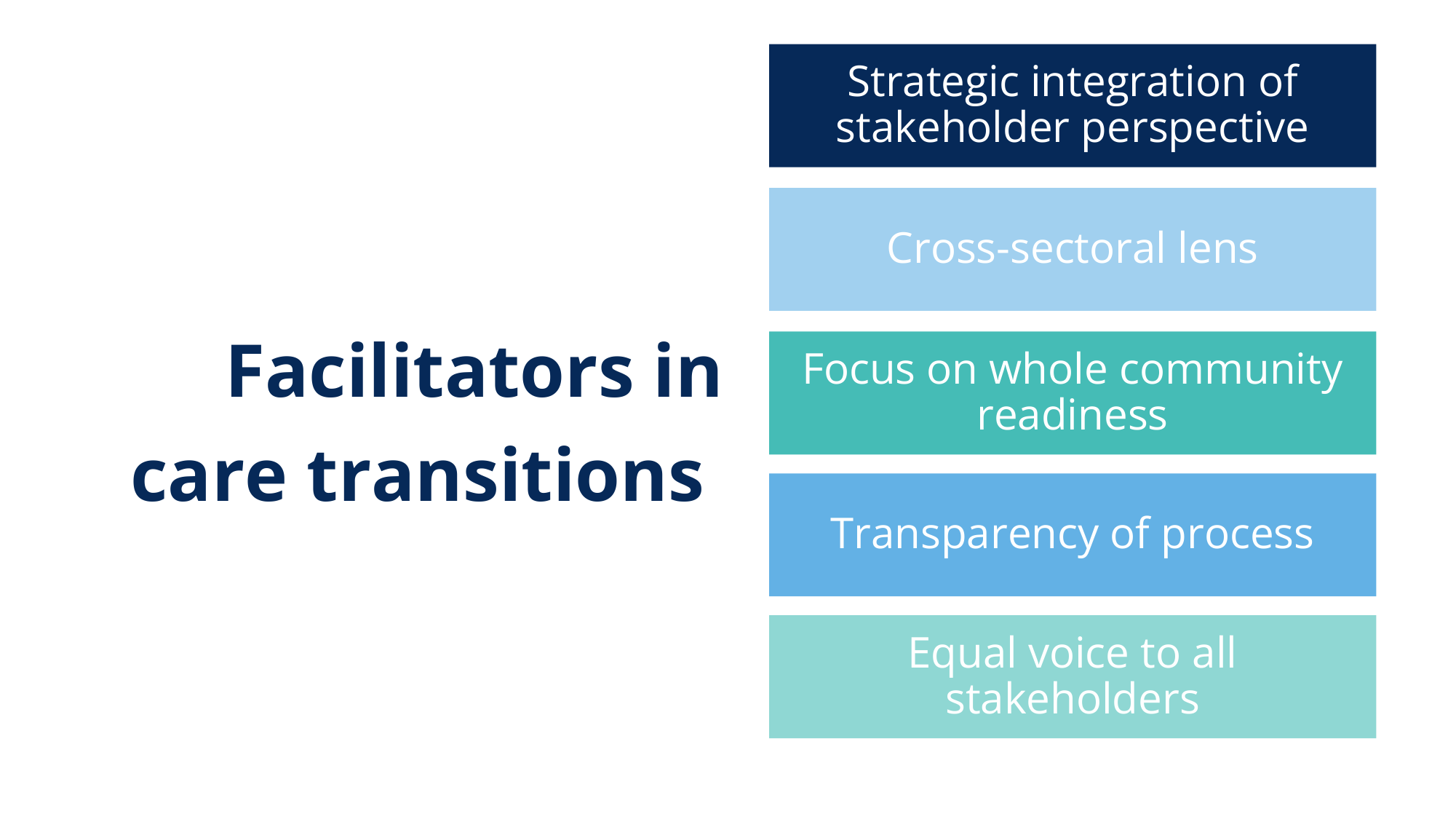

Strategic integration of stakeholder perspective
Cross-sectoral lens
Facilitators in care transitions
Focus on whole community readiness
Transparency of process
Equal voice to all stakeholders
Building Stronger Bridges | 2020 CMHO Virtual Conference